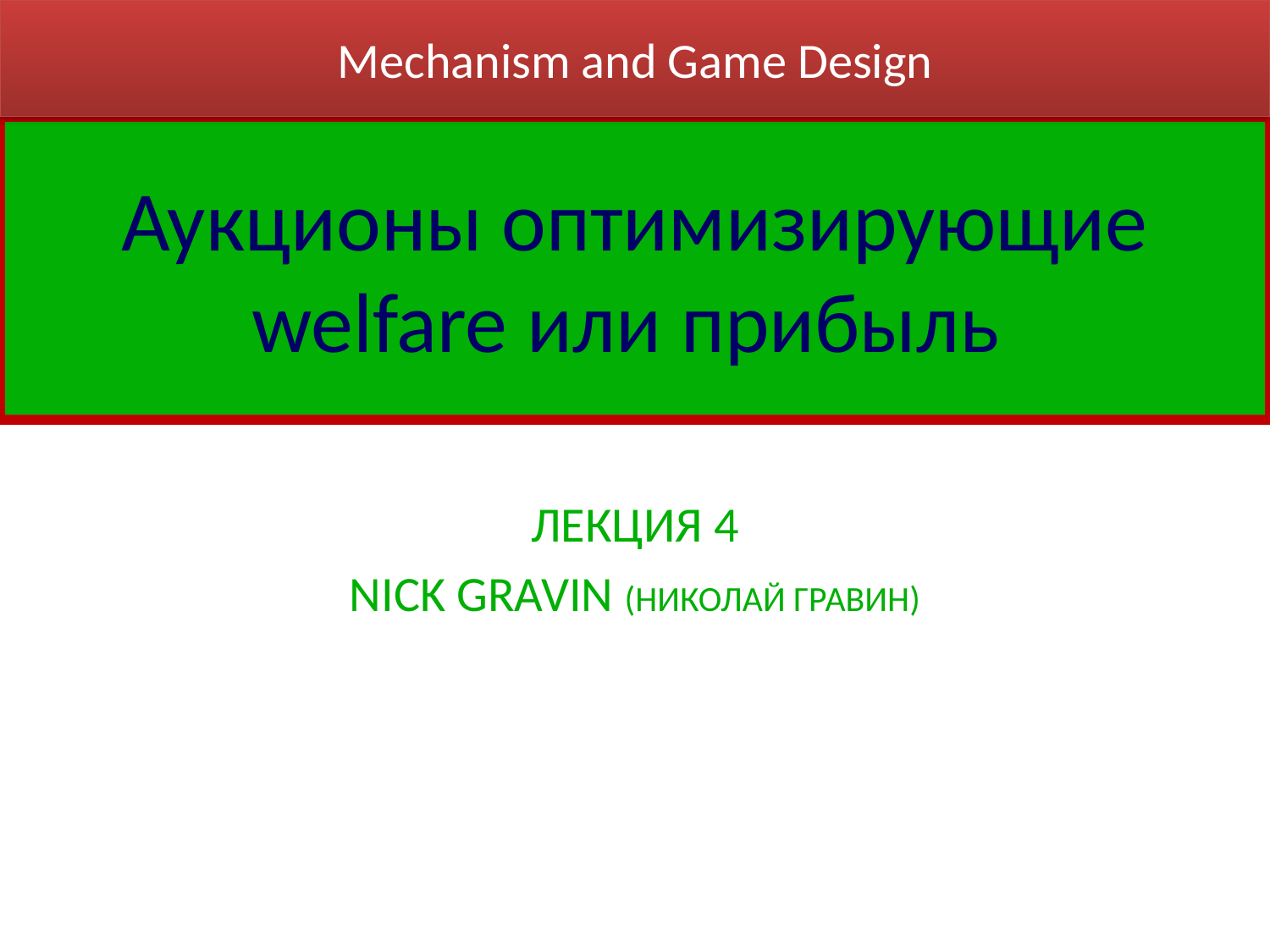

Mechanism and Game Design
# Аукционы оптимизирующие welfare или прибыль
Лекция 4
Nick Gravin (Николай Гравин)